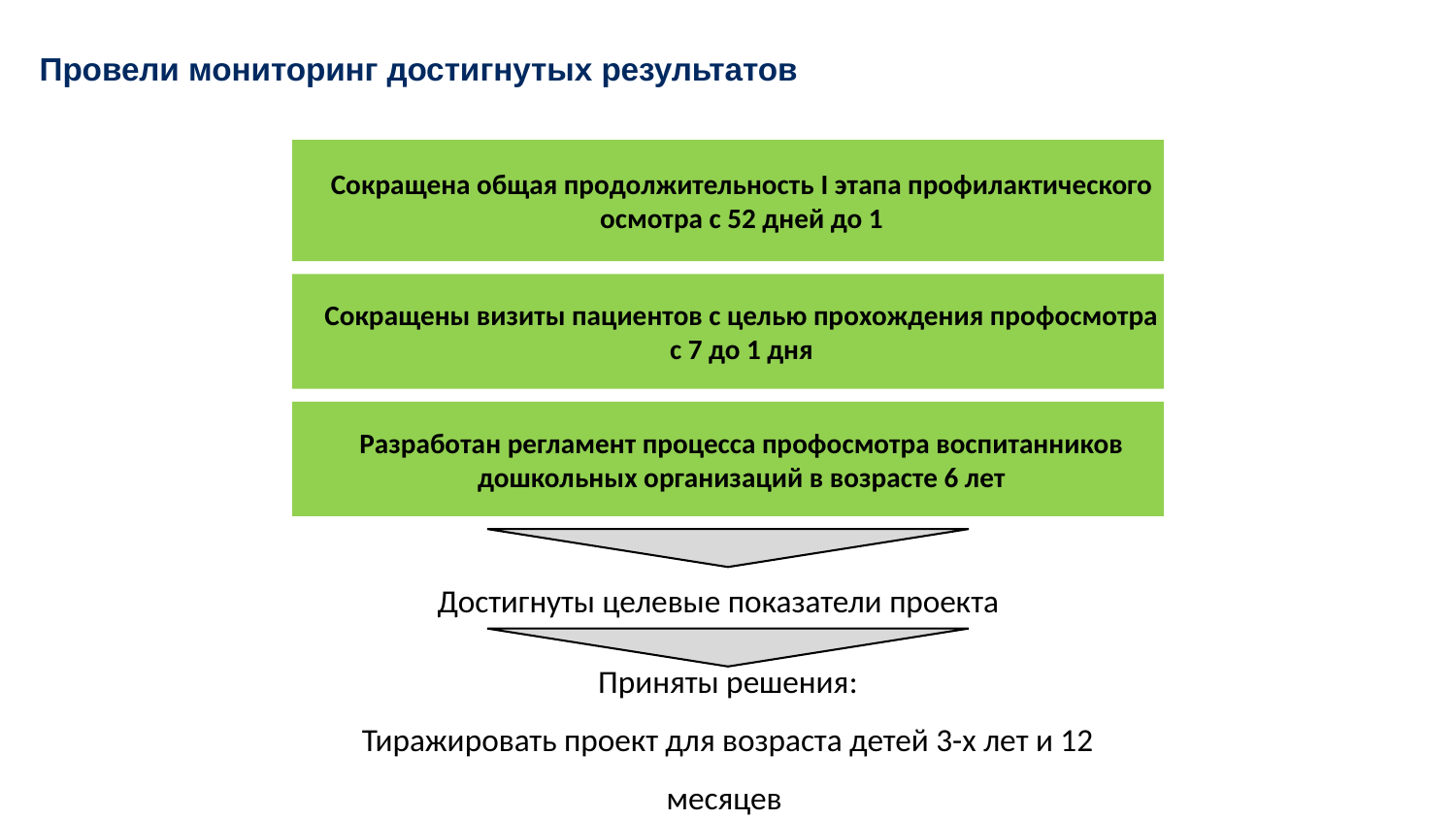

Провели мониторинг достигнутых результатов
Сокращена общая продолжительность I этапа профилактического осмотра с 52 дней до 1
Сокращены визиты пациентов с целью прохождения профосмотра с 7 до 1 дня
Разработан регламент процесса профосмотра воспитанников дошкольных организаций в возрасте 6 лет

Достигнуты целевые показатели проекта

Приняты решения:
Тиражировать проект для возраста детей 3-х лет и 12 месяцев